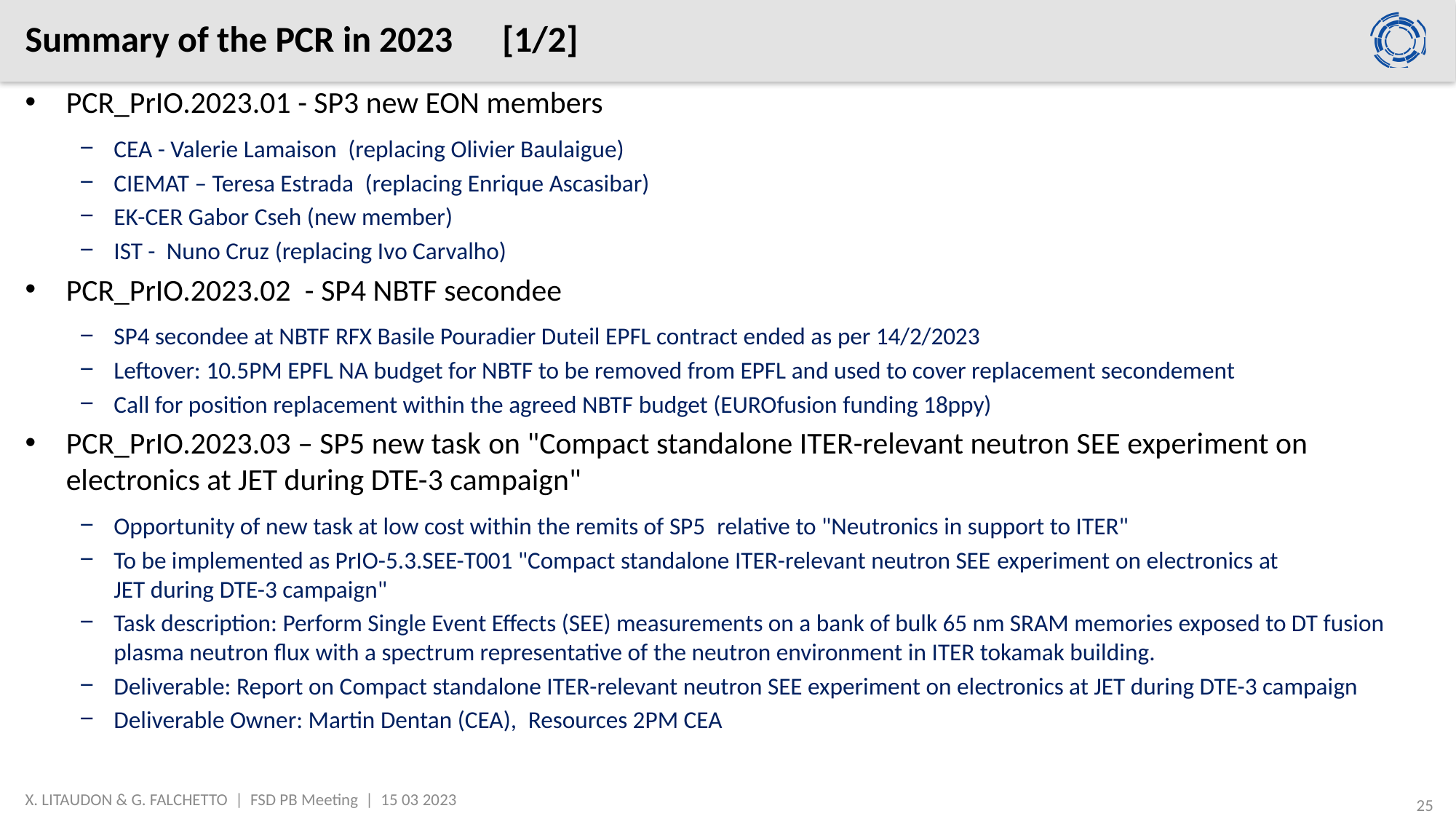

# Summary of the PCR in 2023      [1/2]
PCR_PrIO.2023.01 - SP3 new EON members
CEA - Valerie Lamaison  (replacing Olivier Baulaigue)
CIEMAT – Teresa Estrada  (replacing Enrique Ascasibar)
EK-CER Gabor Cseh (new member)
IST -  Nuno Cruz (replacing Ivo Carvalho)
PCR_PrIO.2023.02  - SP4 NBTF secondee
SP4 secondee at NBTF RFX Basile Pouradier Duteil EPFL contract ended as per 14/2/2023
Leftover: 10.5PM EPFL NA budget for NBTF to be removed from EPFL and used to cover replacement secondement
Call for position replacement within the agreed NBTF budget (EUROfusion funding 18ppy)
PCR_PrIO.2023.03 – SP5 new task on "Compact standalone ITER-relevant neutron SEE experiment on electronics at JET during DTE-3 campaign"
Opportunity of new task at low cost within the remits of SP5  relative to "Neutronics in support to ITER"
To be implemented as PrIO-5.3.SEE-T001 "Compact standalone ITER-relevant neutron SEE experiment on electronics at JET during DTE-3 campaign"
Task description: Perform Single Event Effects (SEE) measurements on a bank of bulk 65 nm SRAM memories exposed to DT fusion plasma neutron flux with a spectrum representative of the neutron environment in ITER tokamak building.
Deliverable: Report on Compact standalone ITER-relevant neutron SEE experiment on electronics at JET during DTE-3 campaign
Deliverable Owner: Martin Dentan (CEA),  Resources 2PM CEA
X. LITAUDON & G. FALCHETTO  |  FSD PB Meeting  |  15 03 2023
25